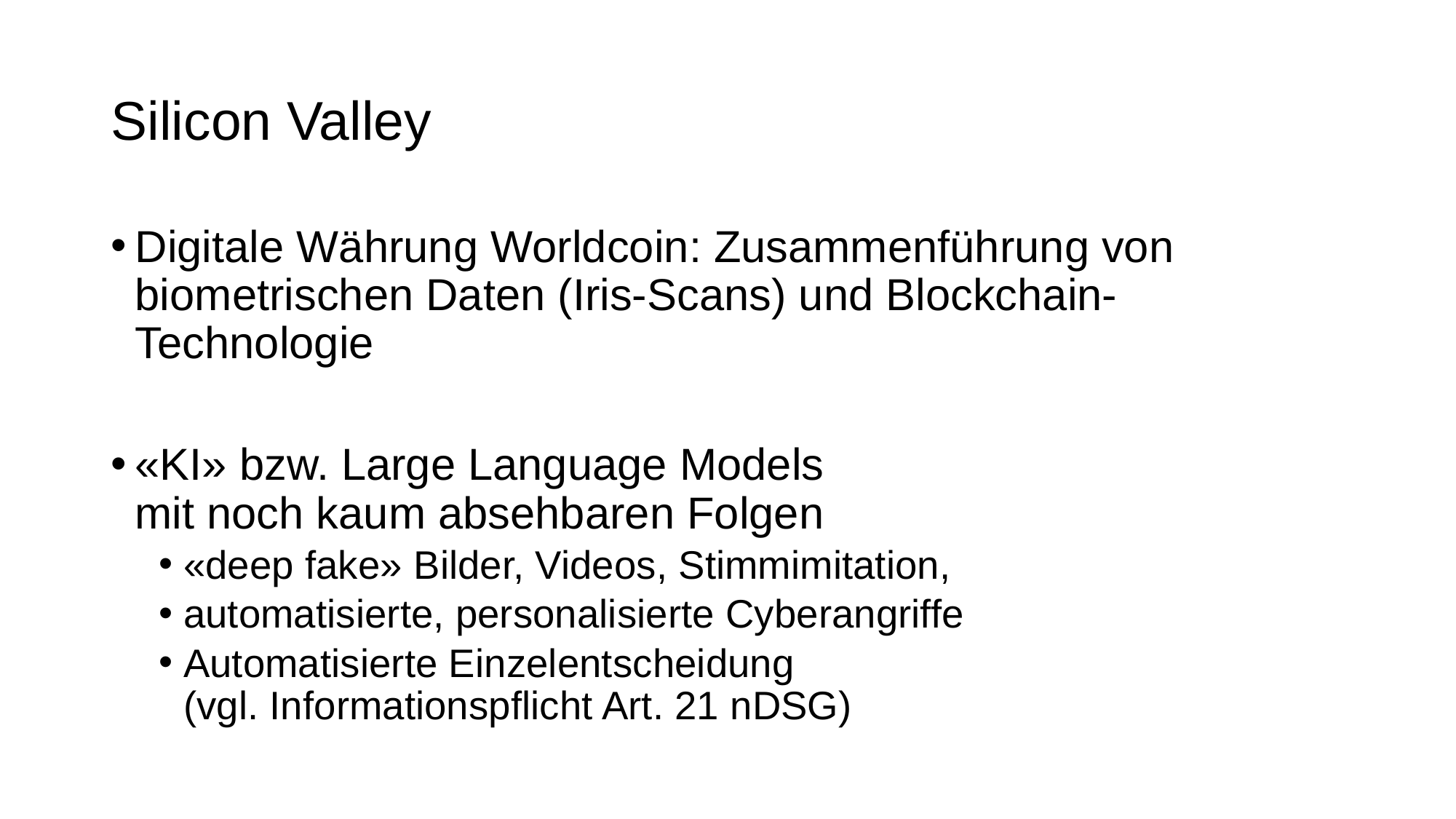

# Silicon Valley
Digitale Währung Worldcoin: Zusammenführung von biometrischen Daten (Iris-Scans) und Blockchain-Technologie

«KI» bzw. Large Language Models
mit noch kaum absehbaren Folgen
«deep fake» Bilder, Videos, Stimmimitation,
automatisierte, personalisierte Cyberangriffe
Automatisierte Einzelentscheidung
(vgl. Informationspflicht Art. 21 nDSG)